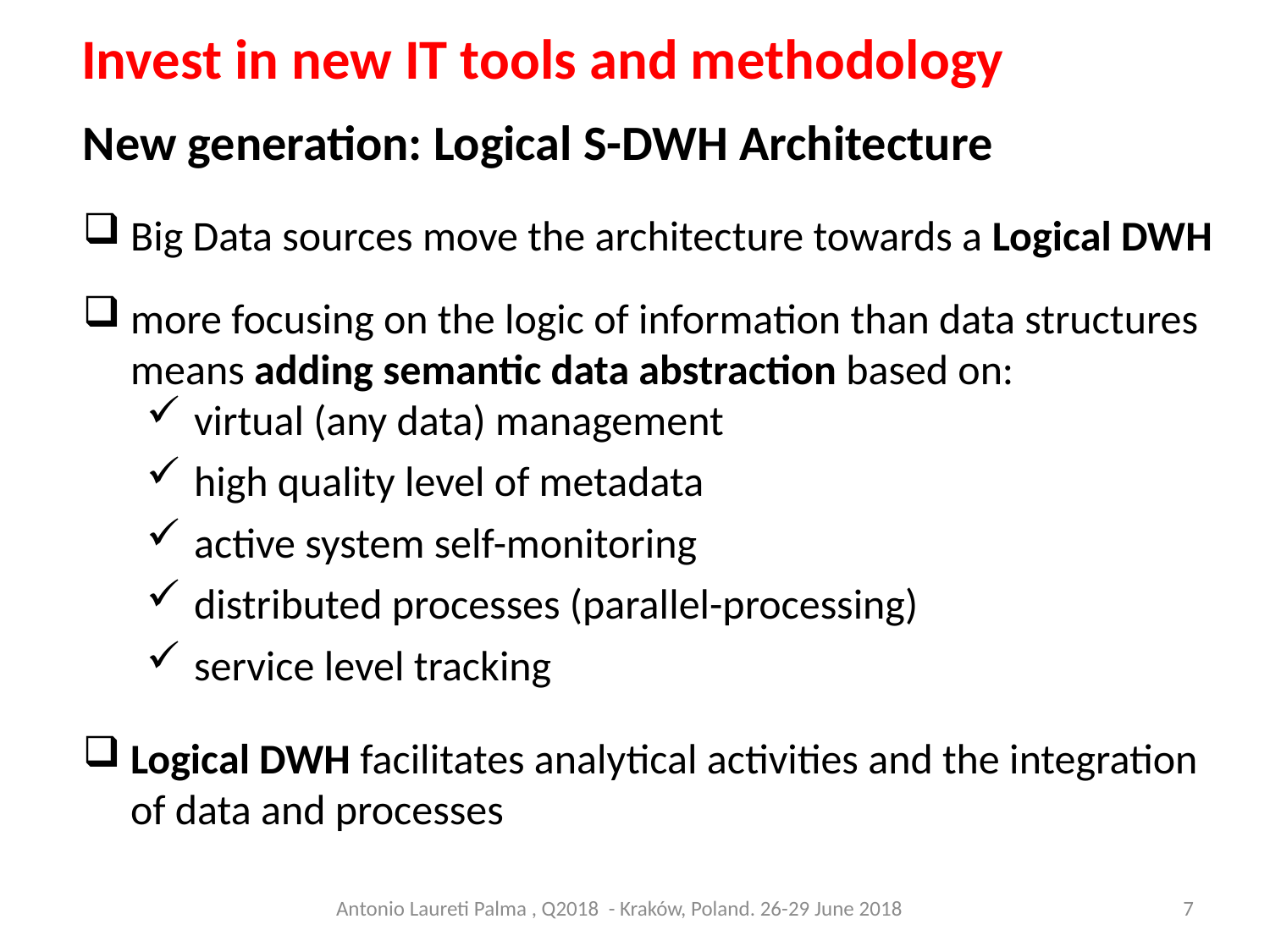

Invest in new IT tools and methodology
New generation: Logical S-DWH Architecture

Big Data sources move the architecture towards a Logical DWH
more focusing on the logic of information than data structures means adding semantic data abstraction based on:
virtual (any data) management
high quality level of metadata
active system self-monitoring
distributed processes (parallel-processing)
service level tracking
Logical DWH facilitates analytical activities and the integration of data and processes
Antonio Laureti Palma , Q2018  - Kraków, Poland. 26-29 June 2018
7